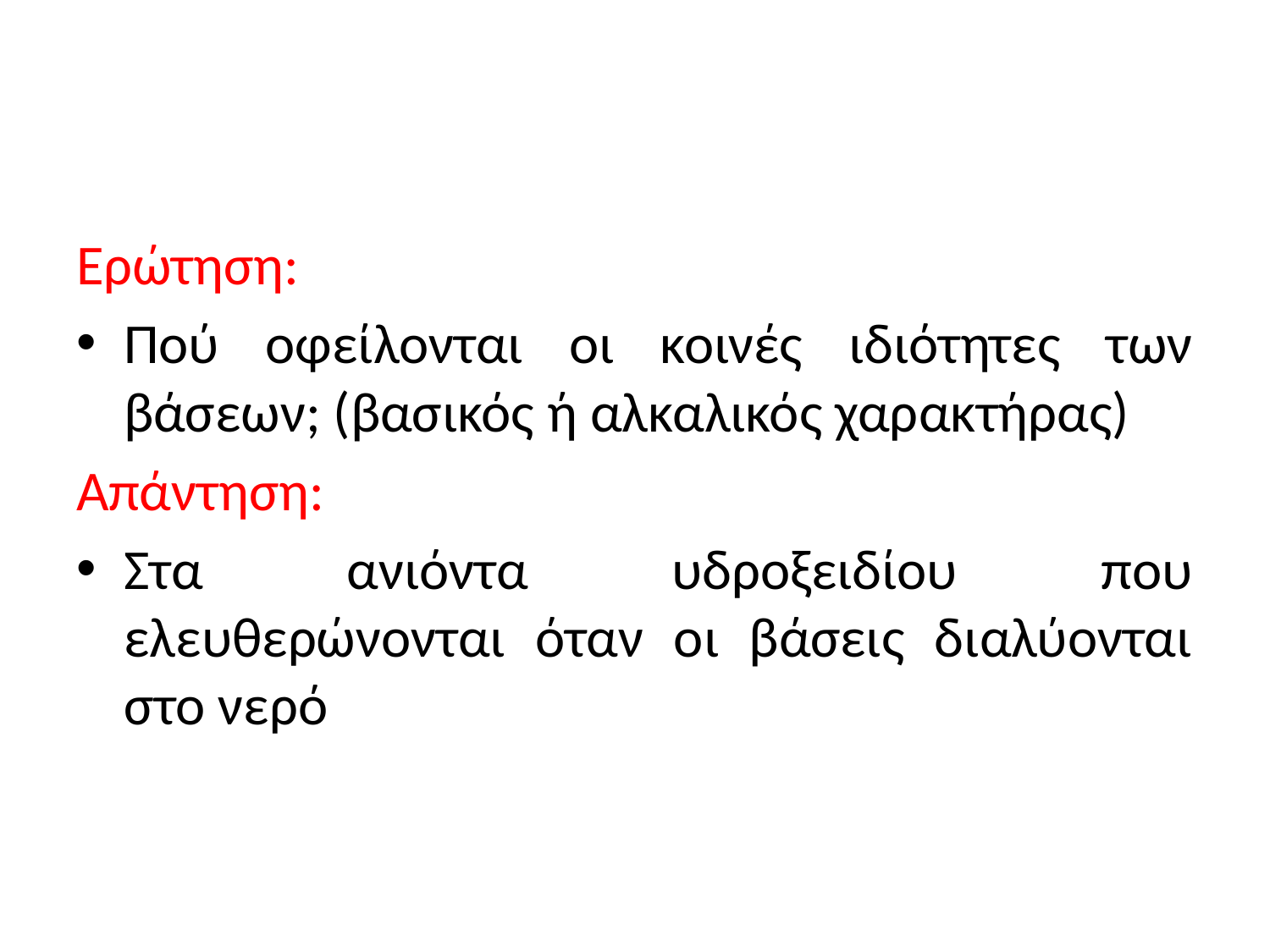

#
Ερώτηση:
Πού οφείλονται οι κοινές ιδιότητες των βάσεων; (βασικός ή αλκαλικός χαρακτήρας)
Απάντηση:
Στα ανιόντα υδροξειδίου που ελευθερώνονται όταν οι βάσεις διαλύονται στο νερό